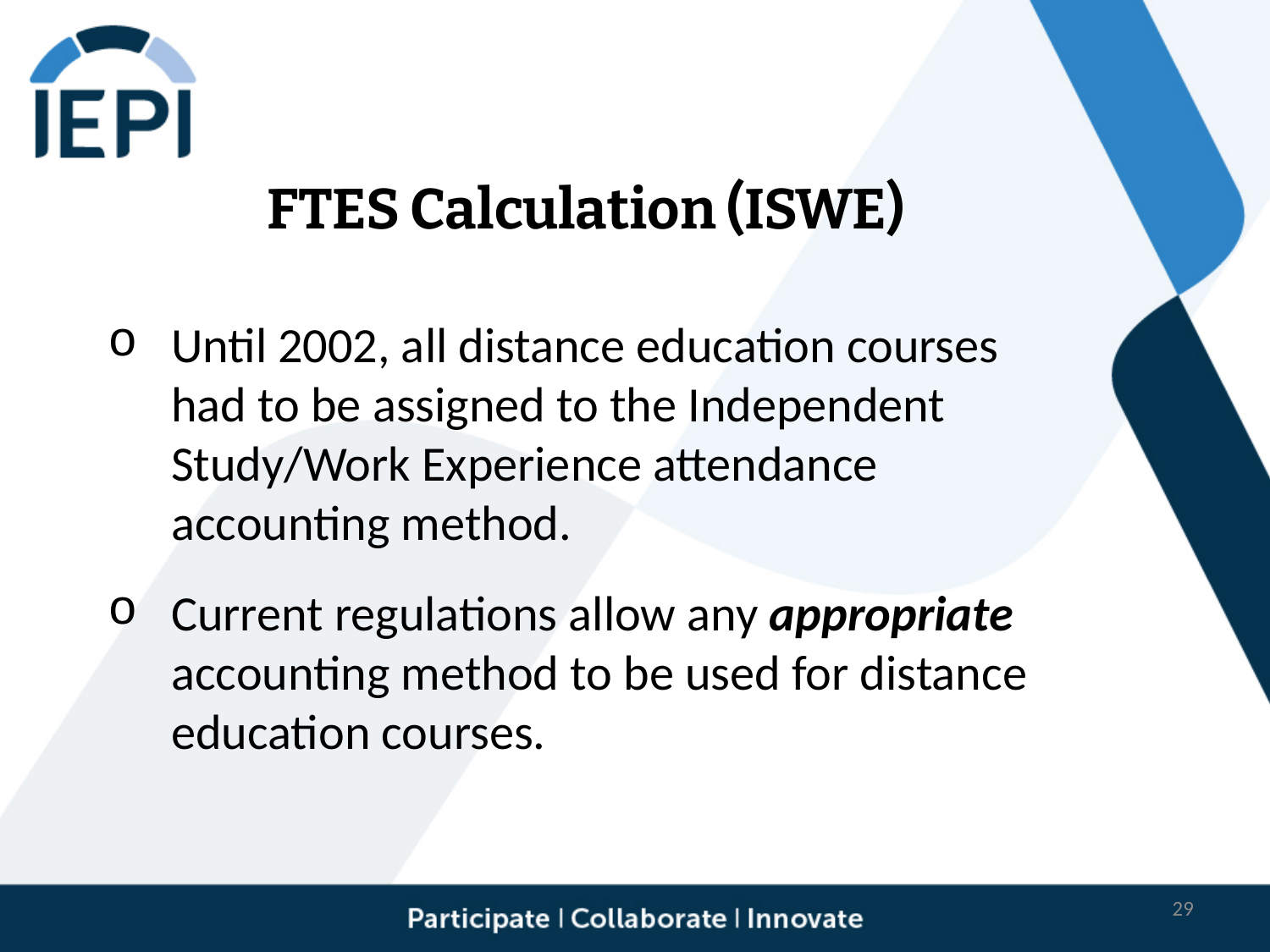

# FTES Calculation (ISWE)
Until 2002, all distance education courses had to be assigned to the Independent Study/Work Experience attendance accounting method.
Current regulations allow any appropriate accounting method to be used for distance education courses.
29